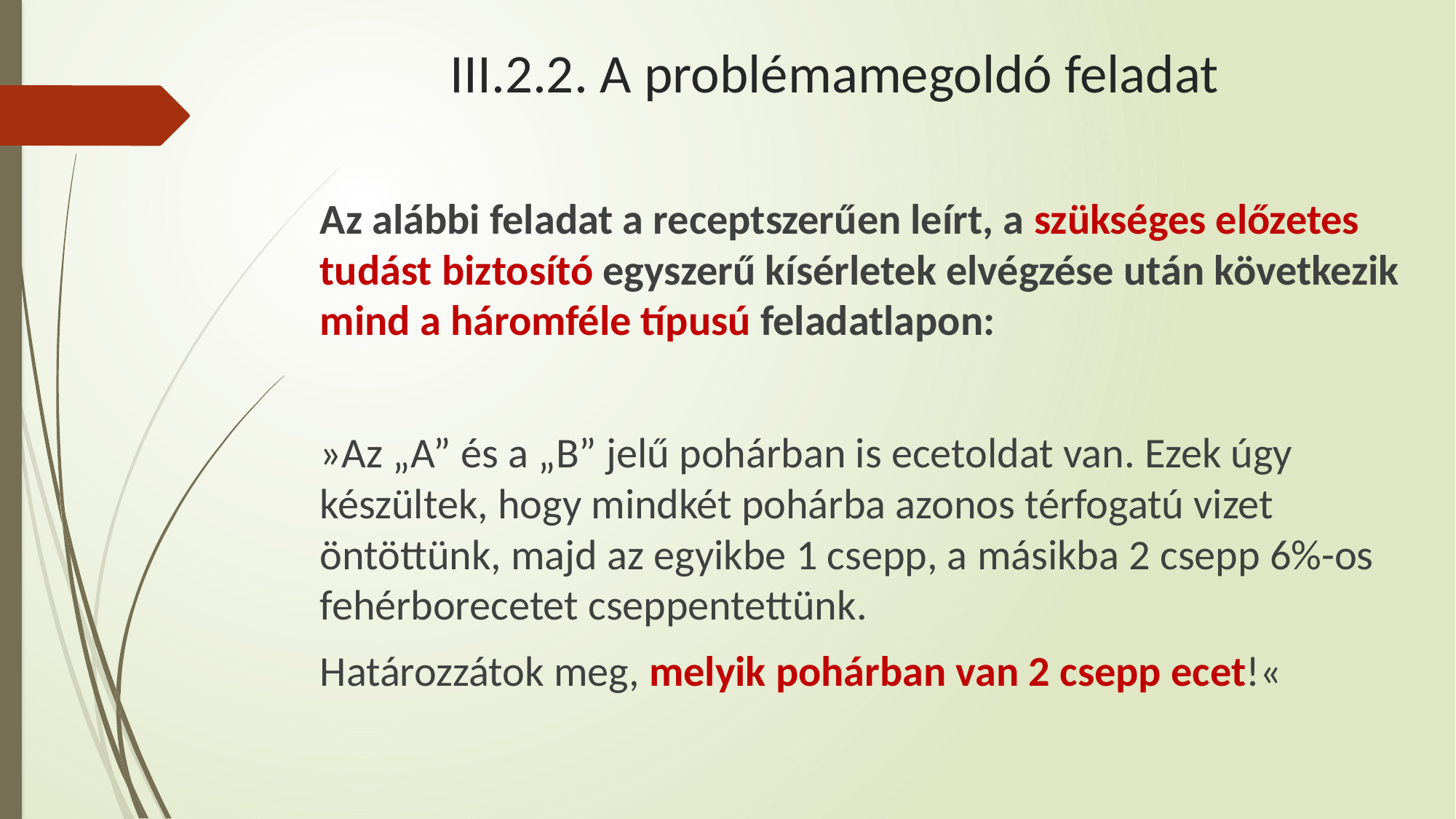

# III.2.2. A problémamegoldó feladat
Az alábbi feladat a receptszerűen leírt, a szükséges előzetes tudást biztosító egyszerű kísérletek elvégzése után következik mind a háromféle típusú feladatlapon:

»Az „A” és a „B” jelű pohárban is ecetoldat van. Ezek úgy készültek, hogy mindkét pohárba azonos térfogatú vizet öntöttünk, majd az egyikbe 1 csepp, a másikba 2 csepp 6%-os fehérborecetet cseppentettünk.
Határozzátok meg, melyik pohárban van 2 csepp ecet!«